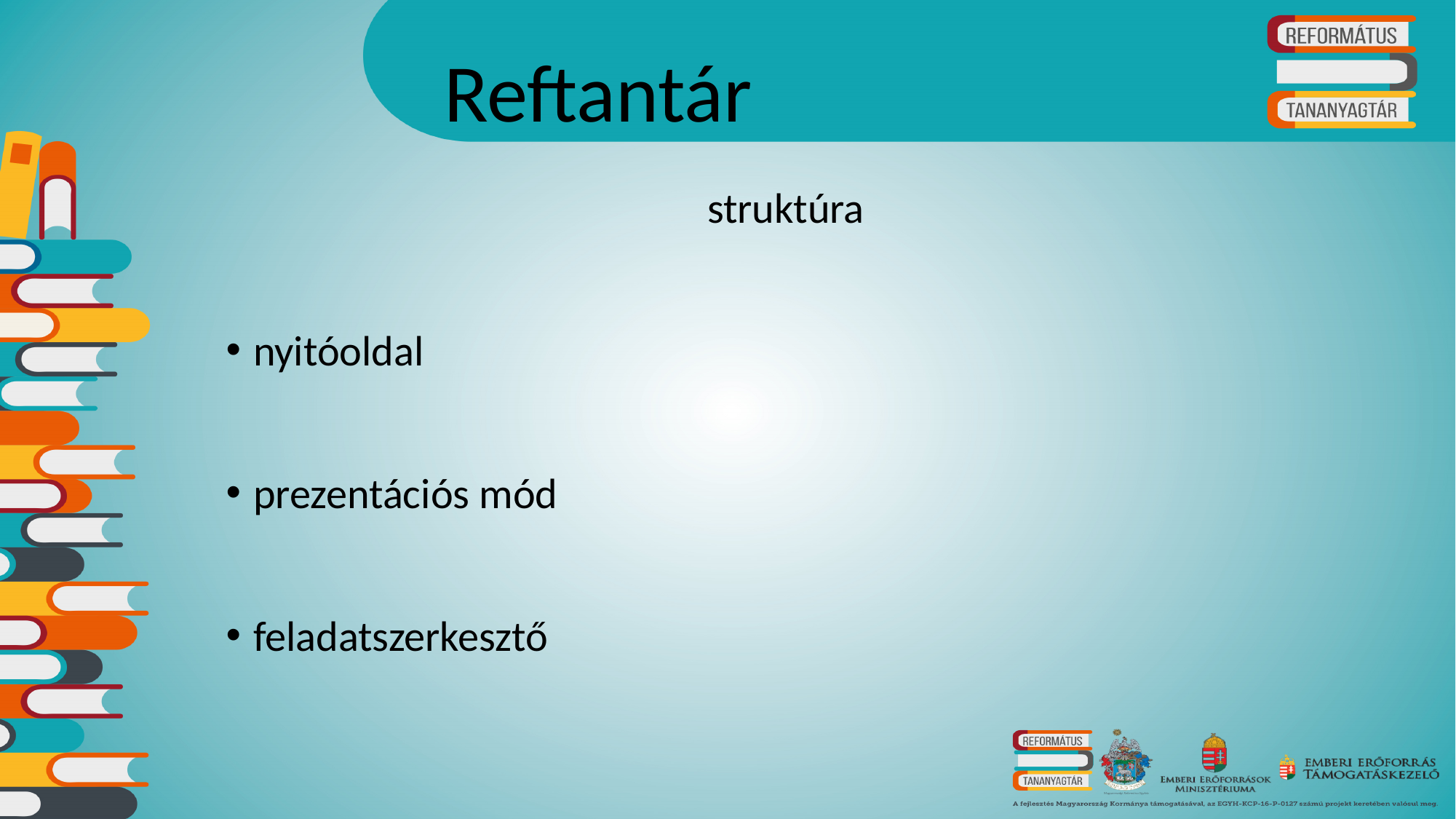

# Reftantár
struktúra
nyitóoldal
prezentációs mód
feladatszerkesztő